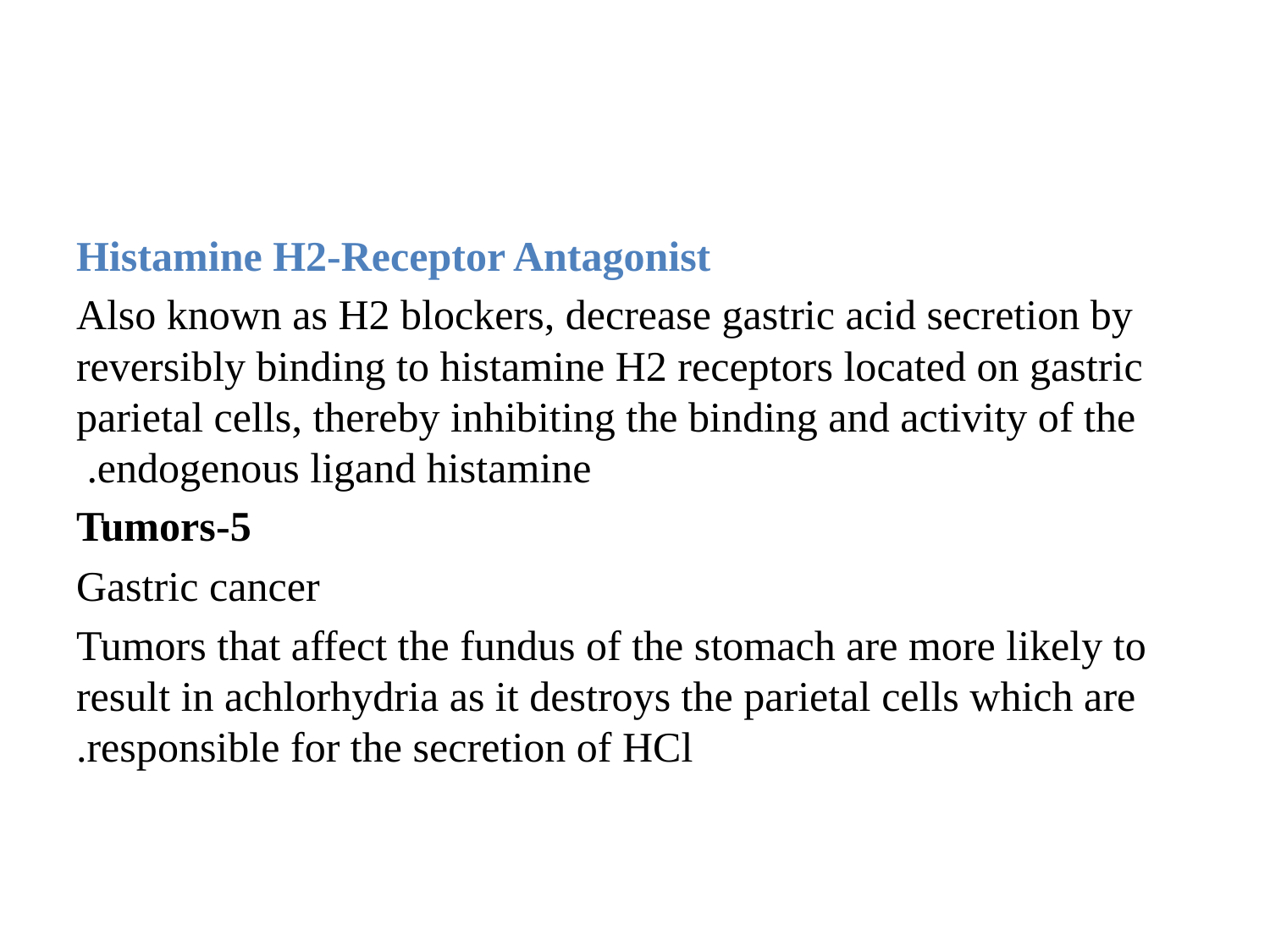

#
Histamine H2-Receptor Antagonist
Also known as H2 blockers, decrease gastric acid secretion by reversibly binding to histamine H2 receptors located on gastric parietal cells, thereby inhibiting the binding and activity of the endogenous ligand histamine.
5-Tumors
Gastric cancer
Tumors that affect the fundus of the stomach are more likely to result in achlorhydria as it destroys the parietal cells which are responsible for the secretion of HCl.